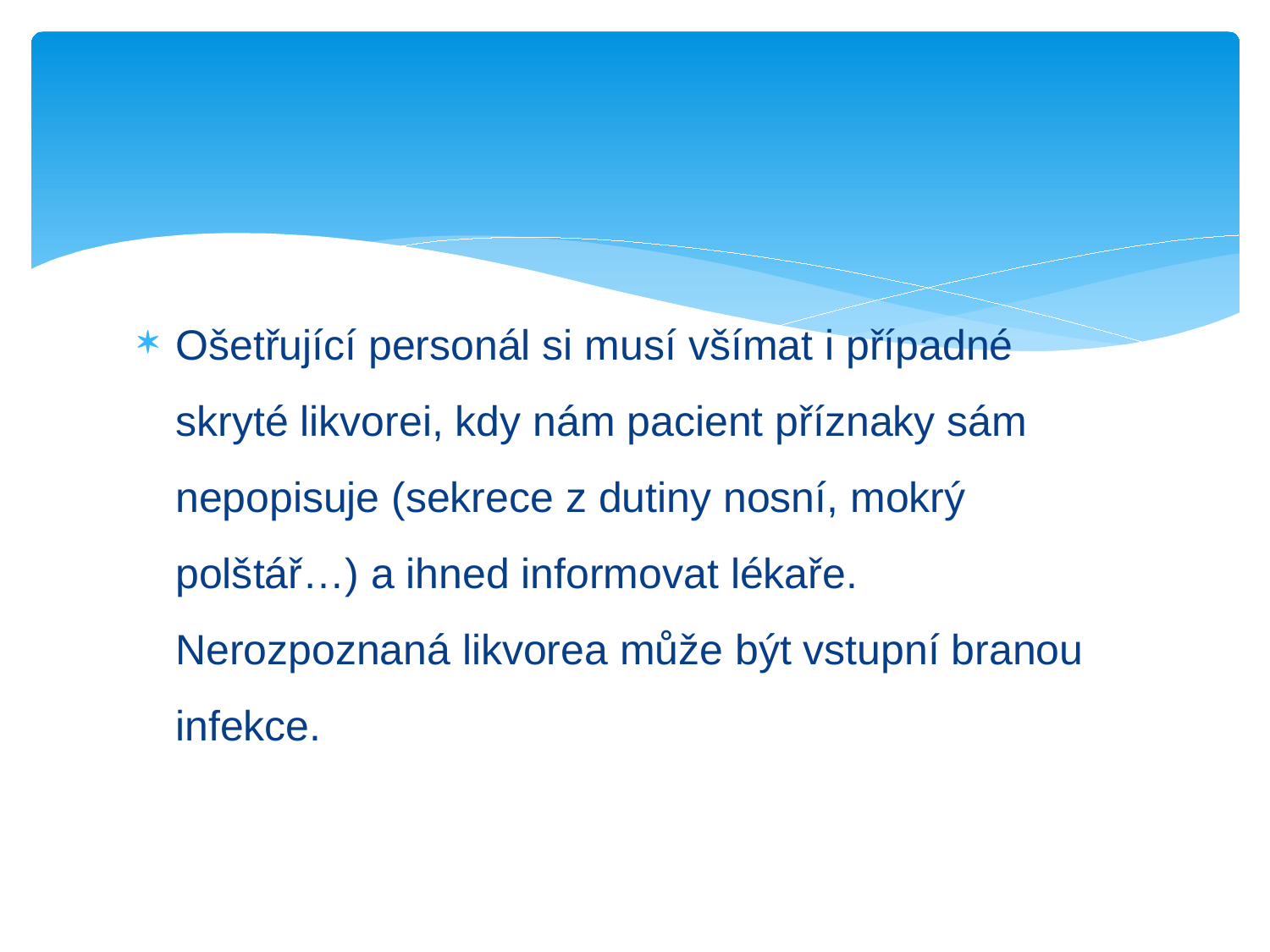

Ošetřující personál si musí všímat i případné skryté likvorei, kdy nám pacient příznaky sám nepopisuje (sekrece z dutiny nosní, mokrý polštář…) a ihned informovat lékaře. Nerozpoznaná likvorea může být vstupní branou infekce.